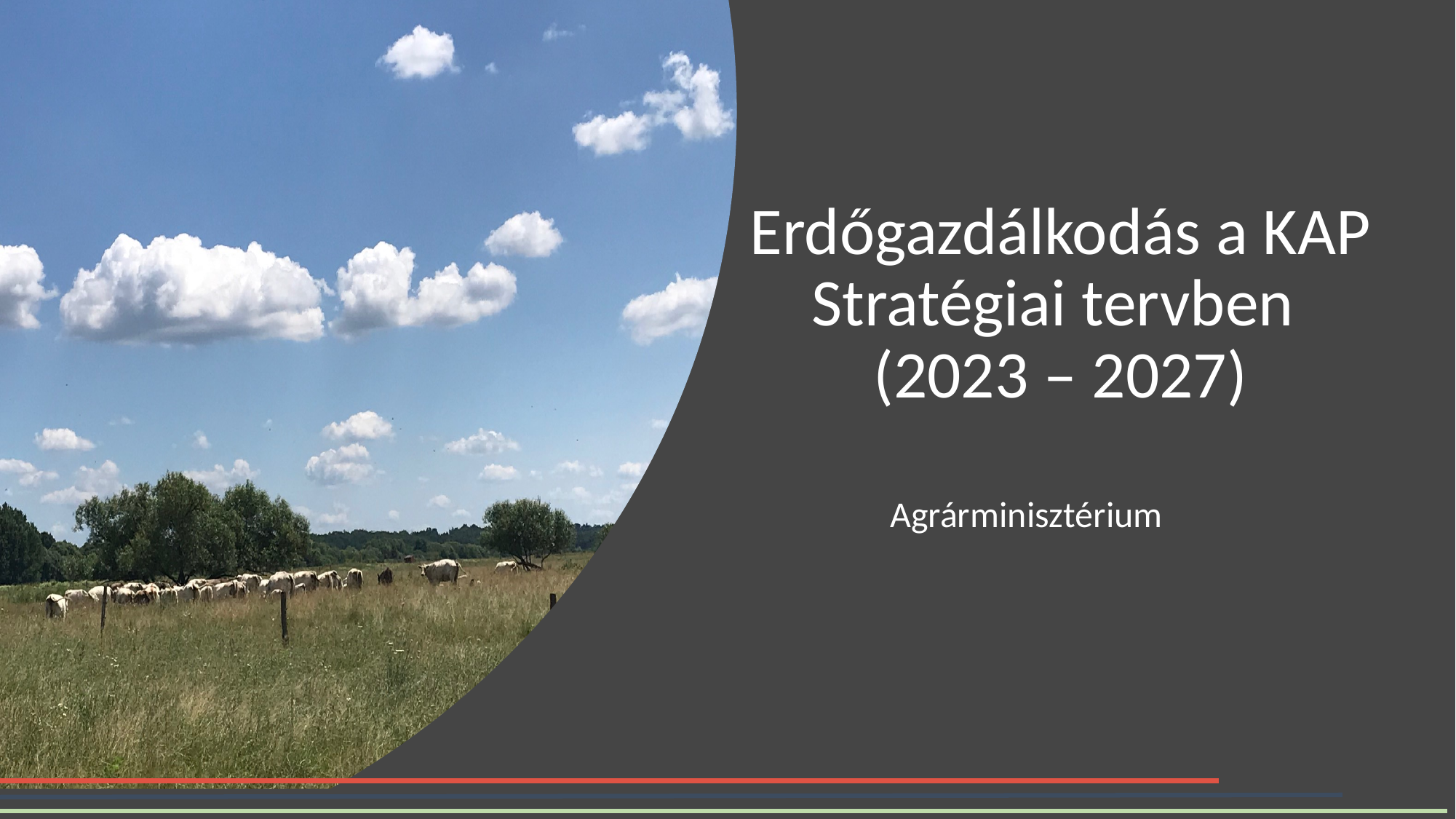

# Erdőgazdálkodás a KAP Stratégiai tervben (2023 – 2027)
Agrárminisztérium